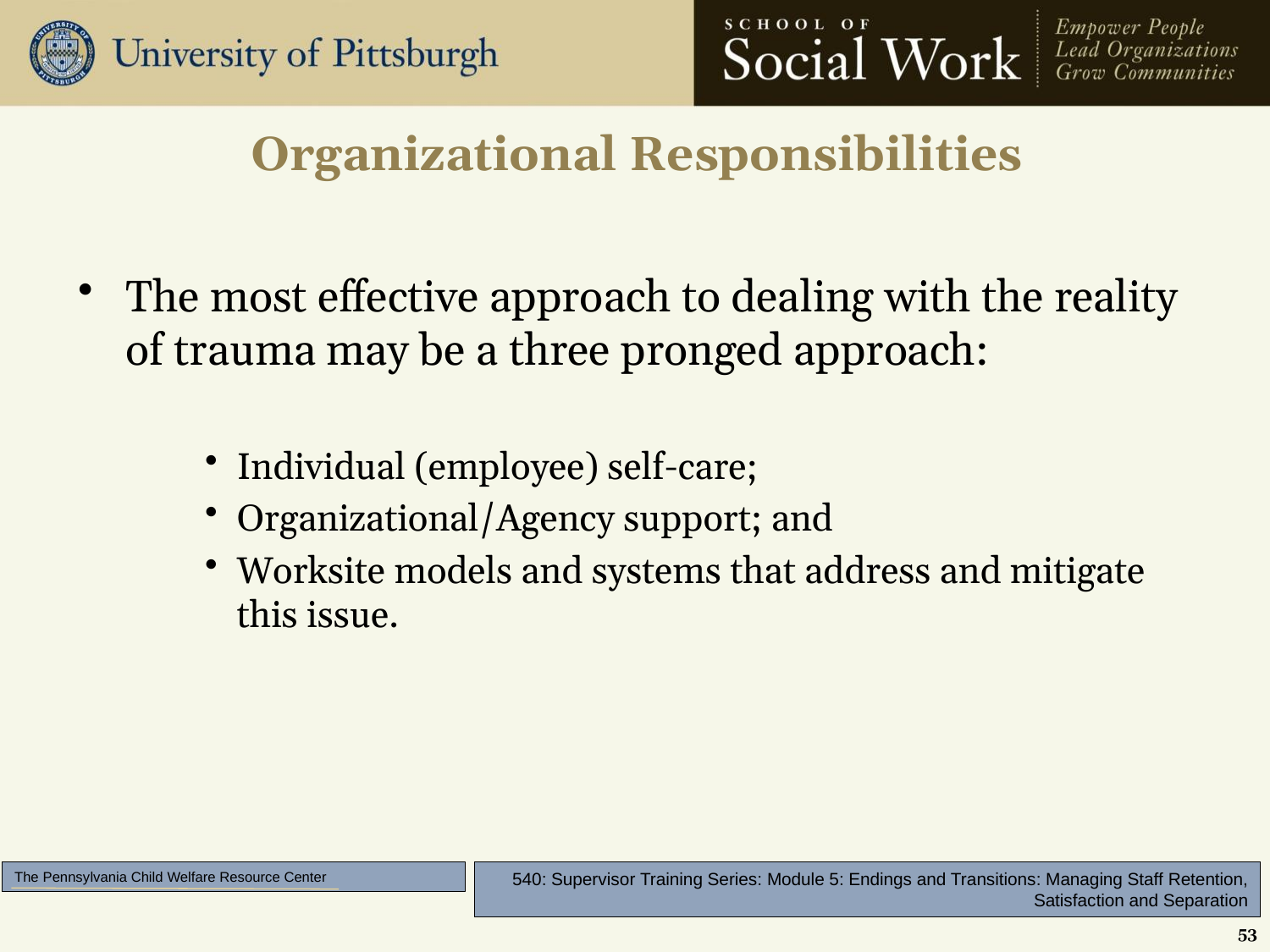

# Organizational Responsibilities

The most effective approach to dealing with the reality of trauma may be a three pronged approach:

Individual (employee) self-care;
Organizational/Agency support; and
Worksite models and systems that address and mitigate this issue.
53